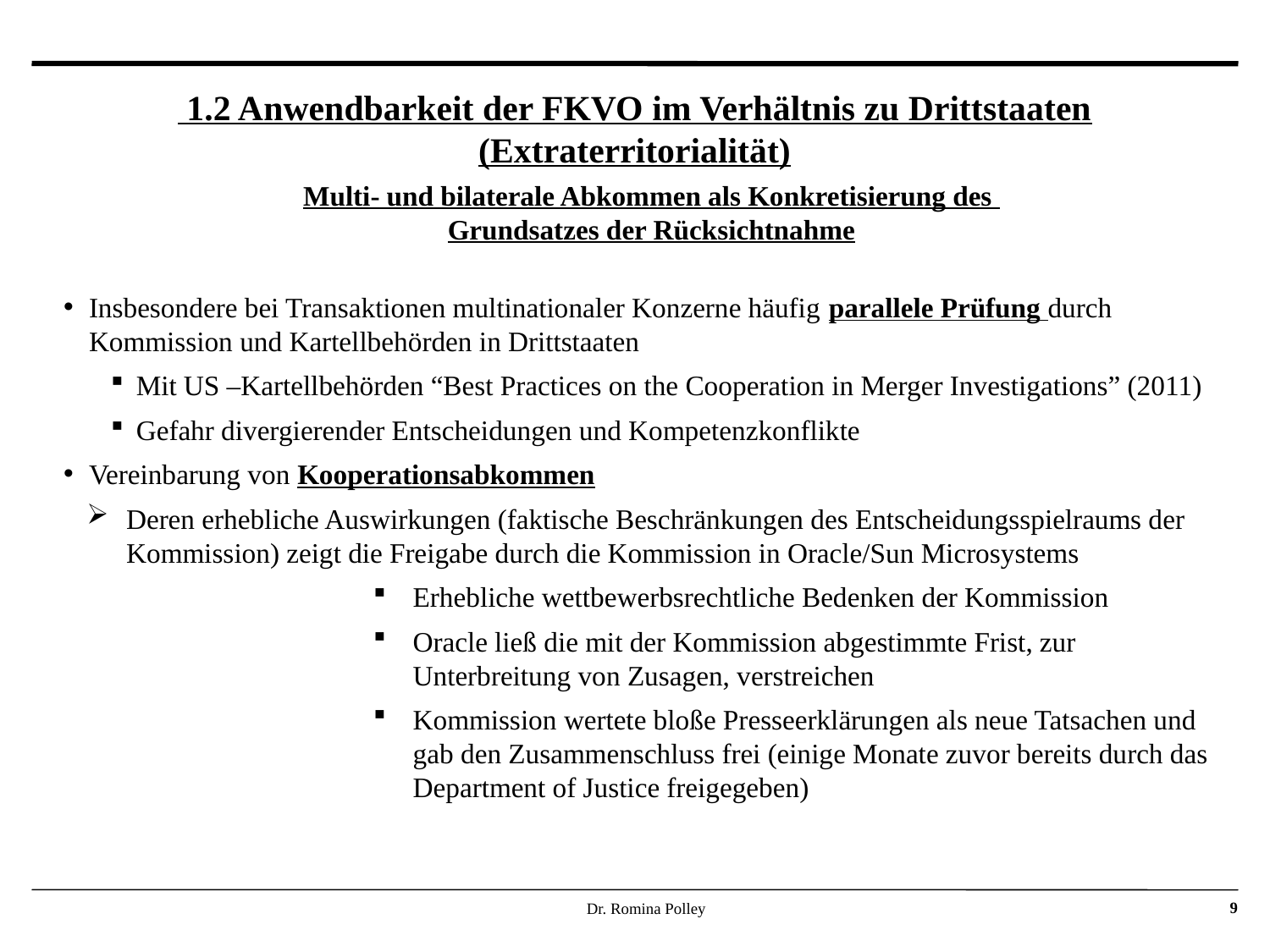

# 1.2 Anwendbarkeit der FKVO im Verhältnis zu Drittstaaten (Extraterritorialität)
Multi- und bilaterale Abkommen als Konkretisierung des
Grundsatzes der Rücksichtnahme

Insbesondere bei Transaktionen multinationaler Konzerne häufig parallele Prüfung durch Kommission und Kartellbehörden in Drittstaaten
Mit US –Kartellbehörden “Best Practices on the Cooperation in Merger Investigations” (2011)
Gefahr divergierender Entscheidungen und Kompetenzkonflikte
Vereinbarung von Kooperationsabkommen
Deren erhebliche Auswirkungen (faktische Beschränkungen des Entscheidungsspielraums der Kommission) zeigt die Freigabe durch die Kommission in Oracle/Sun Microsystems
Erhebliche wettbewerbsrechtliche Bedenken der Kommission
Oracle ließ die mit der Kommission abgestimmte Frist, zur Unterbreitung von Zusagen, verstreichen
Kommission wertete bloße Presseerklärungen als neue Tatsachen und gab den Zusammenschluss frei (einige Monate zuvor bereits durch das Department of Justice freigegeben)

Dr. Romina Polley